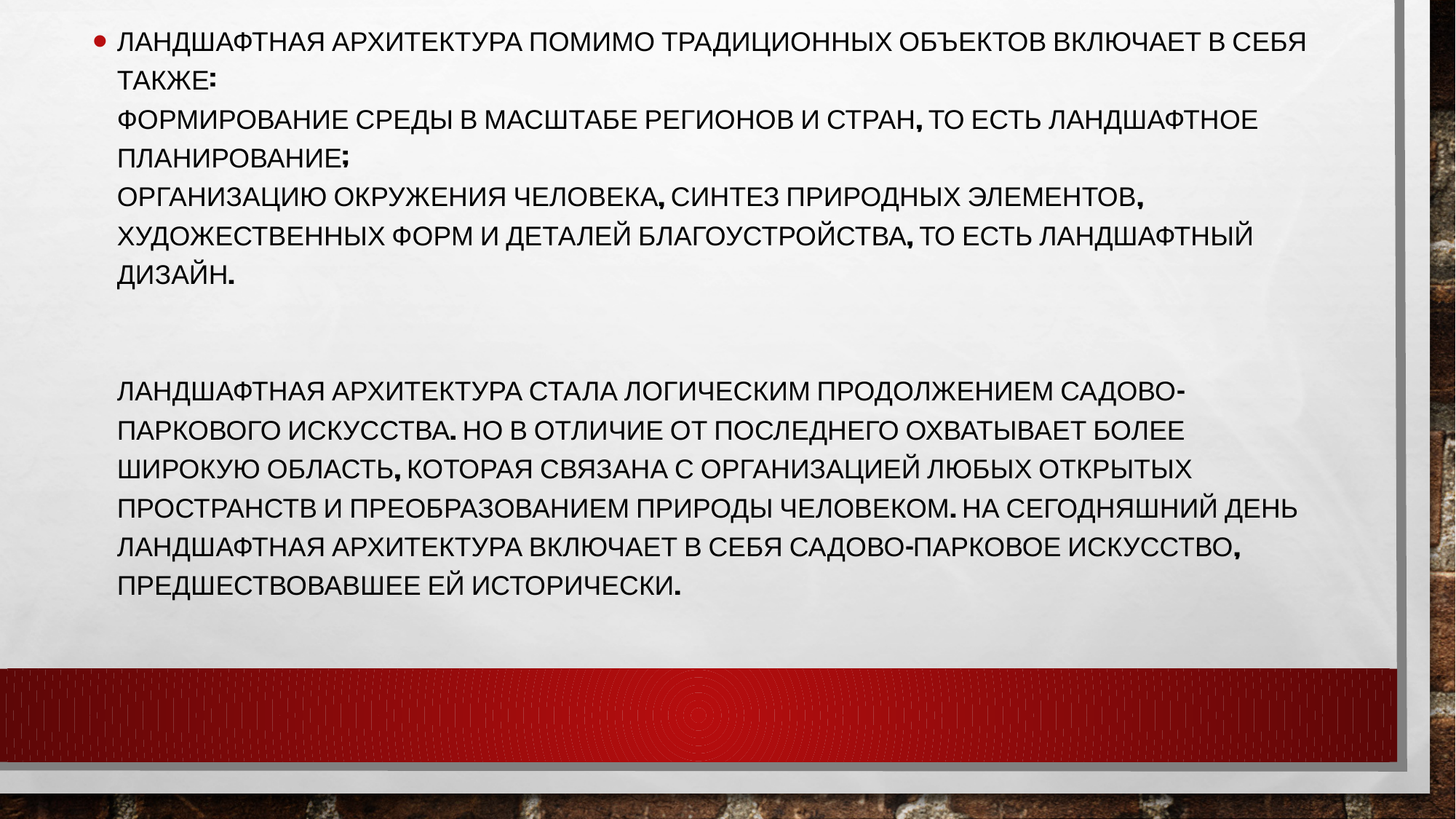

Ландшафтная архитектура помимо традиционных объектов включает в себя также:
формирование среды в масштабе регионов и стран, то есть ландшафтное планирование;
организацию окружения человека, синтез природных элементов, художественных форм и деталей благоустройства, то есть ландшафтный дизайн.
Ландшафтная архитектура стала логическим продолжением садово-паркового искусства. Но в отличие от последнего охватывает более широкую область, которая связана с организацией любых открытых пространств и преобразованием природы человеком. На сегодняшний день ландшафтная архитектура включает в себя садово-парковое искусство, предшествовавшее ей исторически.